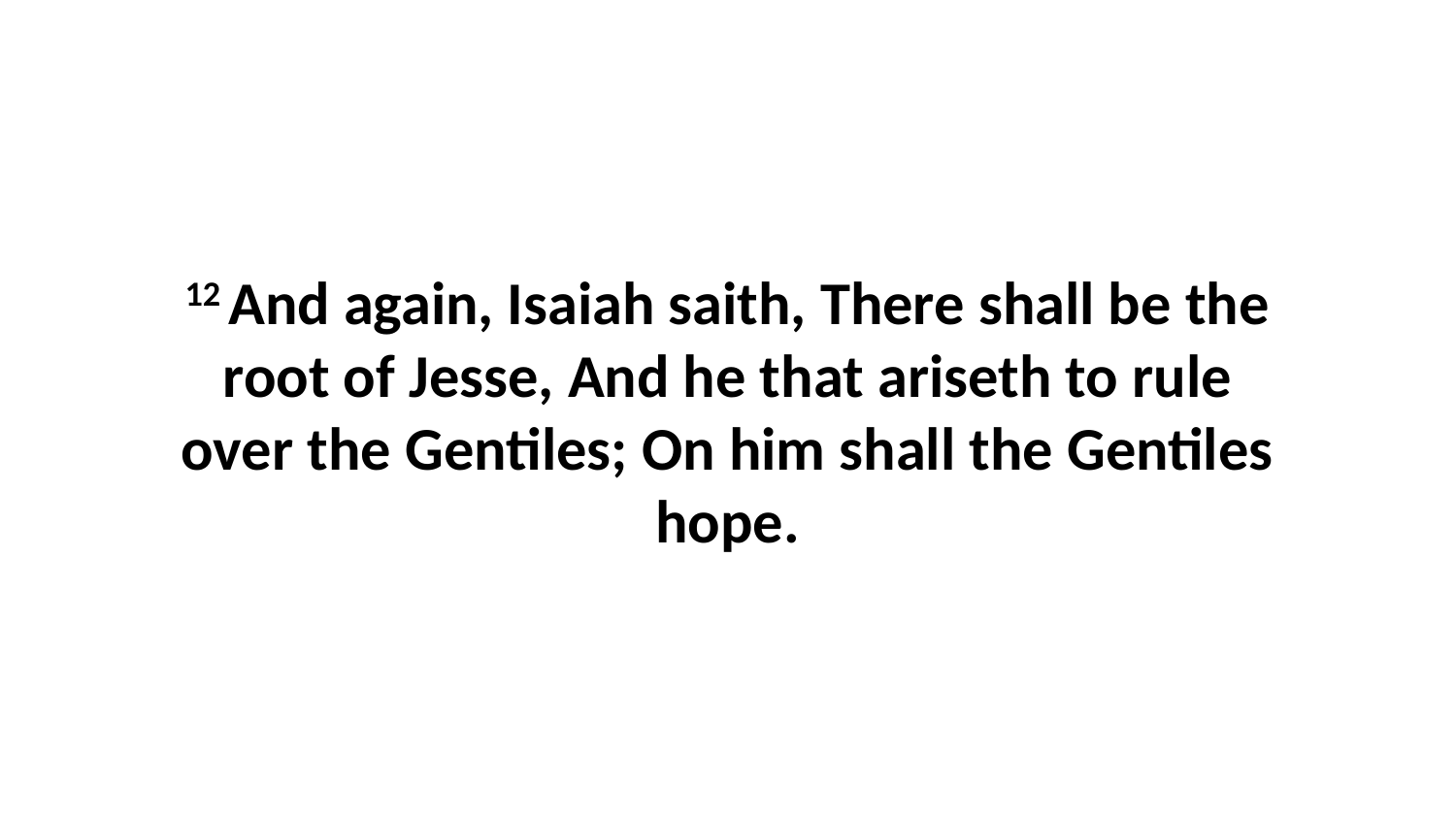

12 And again, Isaiah saith, There shall be the root of Jesse, And he that ariseth to rule over the Gentiles; On him shall the Gentiles hope.